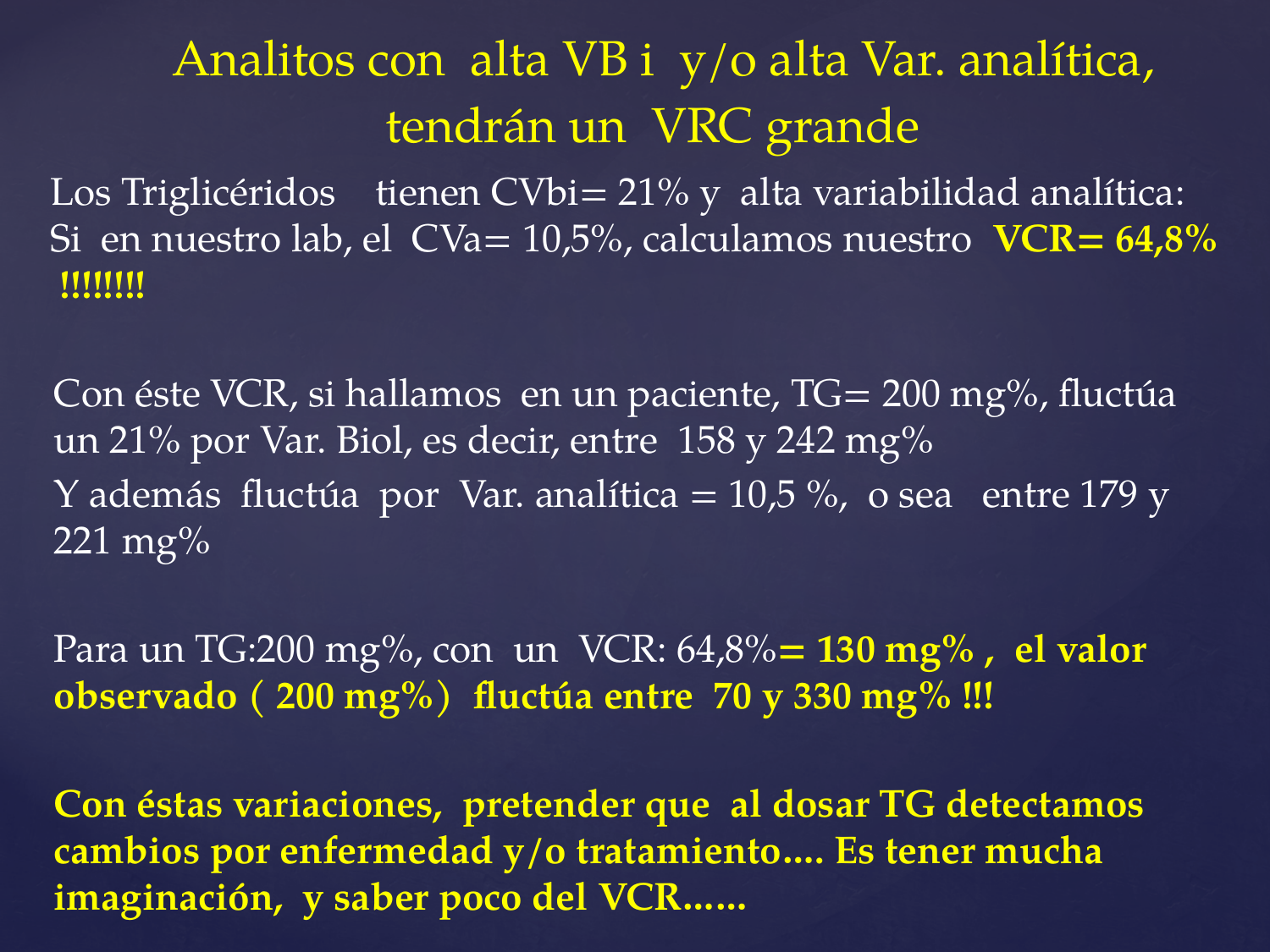

# Analitos con  alta VB i  y/o alta Var. analítica, tendrán un  VRC grande
Los Triglicéridos    tienen CVbi= 21% y  alta variabilidad analítica: Si  en nuestro lab, el  CVa= 10,5%, calculamos nuestro  VCR= 64,8%  !!!!!!!!

Con éste VCR, si hallamos  en un paciente, TG= 200 mg%, fluctúa un 21% por Var. Biol, es decir, entre  158 y 242 mg%
Y además  fluctúa  por  Var. analítica = 10,5 %,  o sea   entre 179 y 221 mg%

Para un TG:200 mg%, con  un  VCR: 64,8%= 130 mg% ,  el valor observado ( 200 mg%)  fluctúa entre  70 y 330 mg% !!!

Con éstas variaciones,  pretender que  al dosar TG detectamos cambios por enfermedad y/o tratamiento…. Es tener mucha imaginación,  y saber poco del VCR……